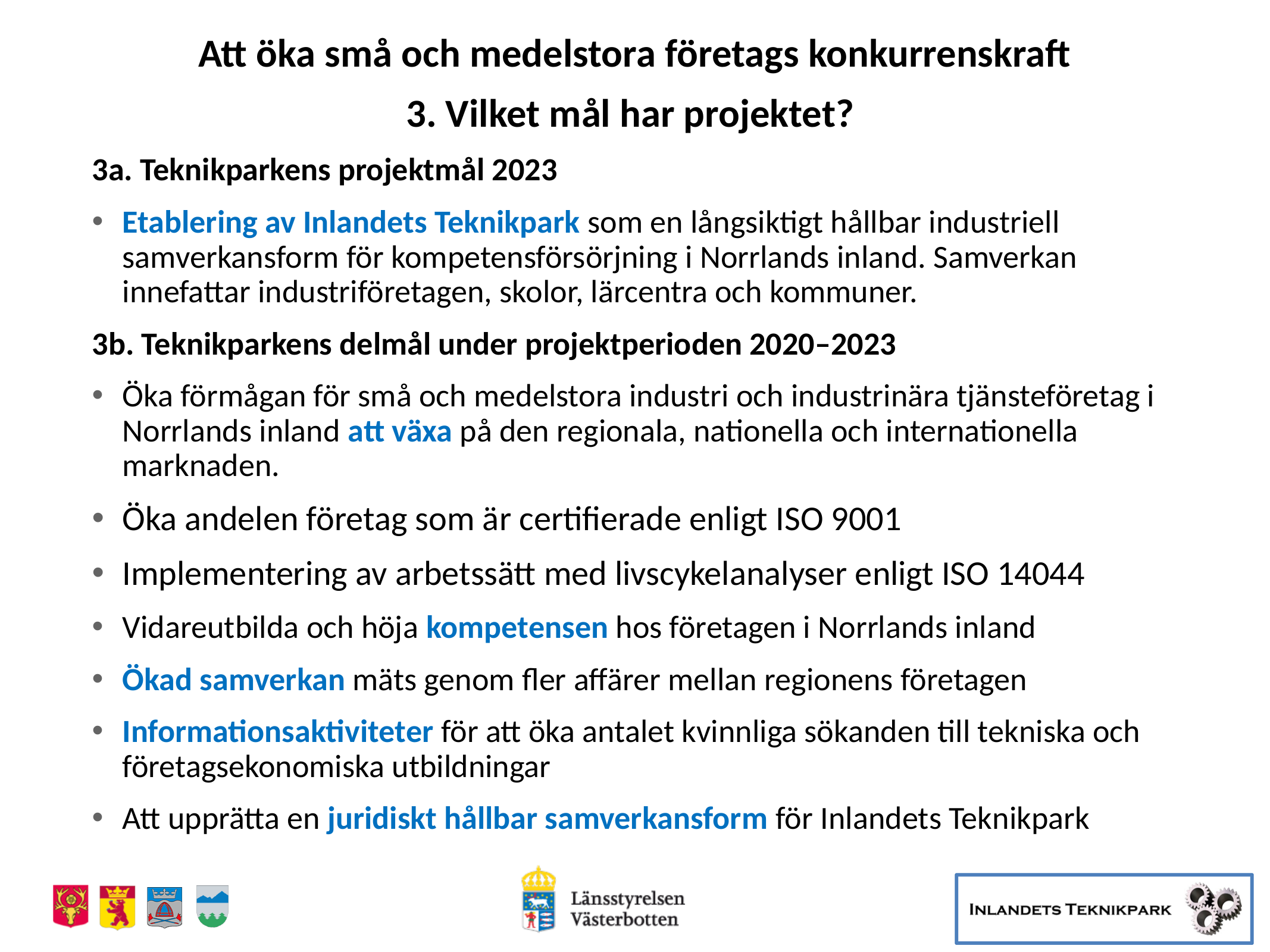

Att öka små och medelstora företags konkurrenskraft
3. Vilket mål har projektet?
3a. Teknikparkens projektmål 2023
Etablering av Inlandets Teknikpark som en långsiktigt hållbar industriell samverkansform för kompetensförsörjning i Norrlands inland. Samverkan innefattar industriföretagen, skolor, lärcentra och kommuner.
3b. Teknikparkens delmål under projektperioden 2020–2023
Öka förmågan för små och medelstora industri och industrinära tjänsteföretag i Norrlands inland att växa på den regionala, nationella och internationella marknaden.
Öka andelen företag som är certifierade enligt ISO 9001
Implementering av arbetssätt med livscykelanalyser enligt ISO 14044
Vidareutbilda och höja kompetensen hos företagen i Norrlands inland
Ökad samverkan mäts genom fler affärer mellan regionens företagen
Informationsaktiviteter för att öka antalet kvinnliga sökanden till tekniska och företagsekonomiska utbildningar
Att upprätta en juridiskt hållbar samverkansform för Inlandets Teknikpark